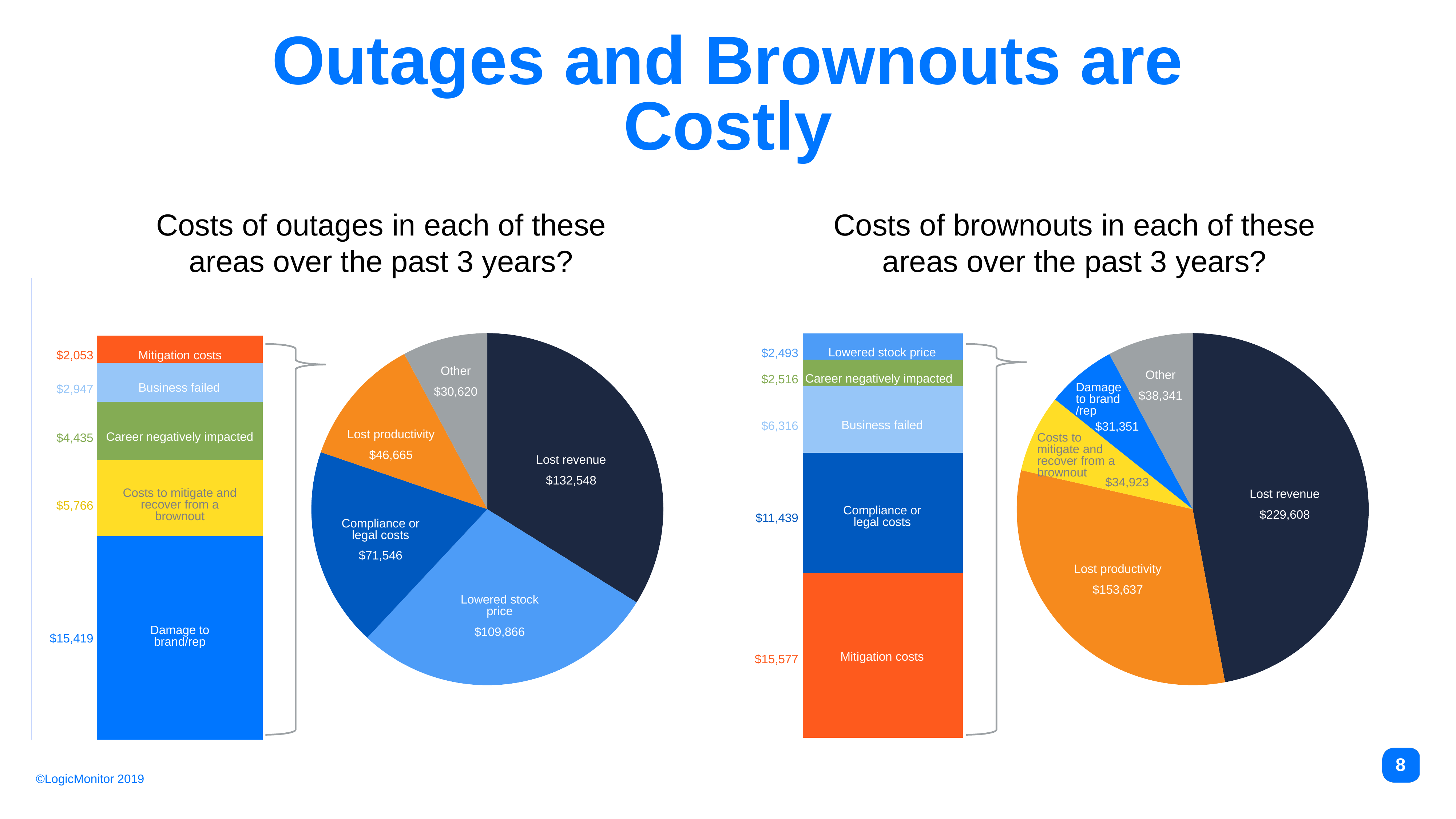

# Outages and Brownouts are Costly
Costs of outages in each of these areas over the past 3 years?
Costs of brownouts in each of these areas over the past 3 years?

### Chart

| Category | Series 1 | Series 2 | Series 3 | Series 4 | Series 5 |
|---|---|---|---|---|---|
| Category 1 | 15577.0 | 11439.0 | 6316.0 | 2516.0 | 2493.0 |

### Chart

| Category | Business failed | Brownout recovery | Brand damage | Lowered Stock price | Mitigation costs |
|---|---|---|---|---|---|
| Category 1 | 15419.0 | 5766.0 | 4434.0 | 2947.0 | 2053.0 |

### Chart

| Category | Sales |
|---|---|
| 1st Qtr | 132548.0 |
| 2nd Qtr | 109866.0 |
| 3rd Qtr | 71546.0 |
| 4th Qtr | 46665.0 |
Other
$30,620
Lost productivity
$46,665
Lost revenue
$132,548
Compliance or legal costs
$71,546
Lowered stock price
$109,866

### Chart

| Category | Sales |
|---|---|
| 1st Qtr | 229508.0 |
| 2nd Qtr | 153637.0 |
| 3rd Qtr | 34923.0 |
| 4th Qtr | 31351.0 |
Lowered stock price
$2,493
Mitigation costs
$2,053

Other
$38,341
Career negatively impacted
$2,516
Business failed
$2,947
Damage to brand /rep
Business failed
$6,316
$31,351
$4,435
Career negatively impacted
Costs to mitigate and recover from a brownout
$34,923
Costs to mitigate and recover from a brownout
Lost revenue
$229,608
$5,766
Compliance or legal costs
$11,439
Lost productivity
$153,637
Damage to brand/rep
$15,419
$15,577
Mitigation costs
8